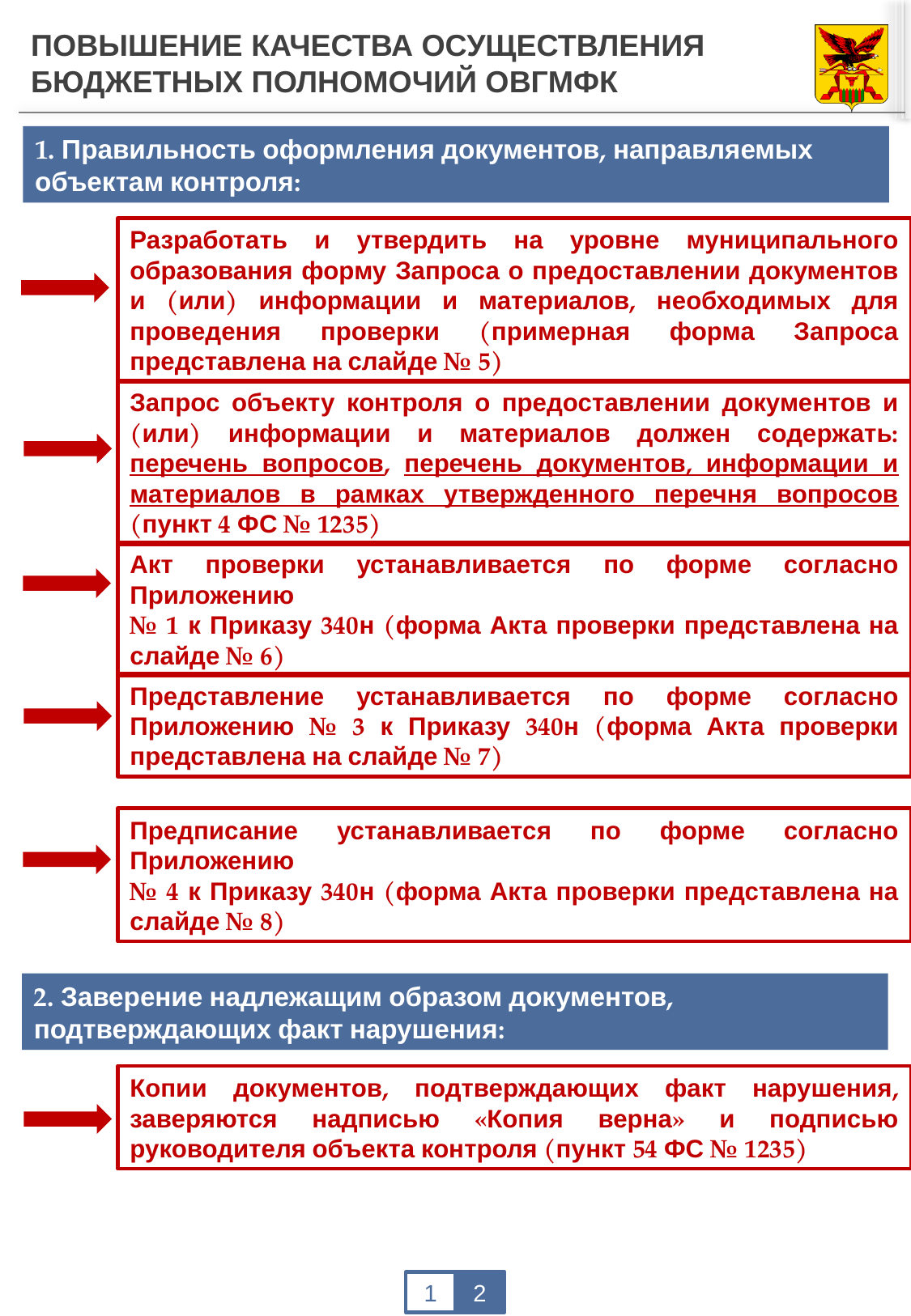

ПОВЫШЕНИЕ КАЧЕСТВА ОСУЩЕСТВЛЕНИЯ БЮДЖЕТНЫХ ПОЛНОМОЧИЙ ОВГМФК
1. Правильность оформления документов, направляемых объектам контроля:
Разработать и утвердить на уровне муниципального образования форму Запроса о предоставлении документов и (или) информации и материалов, необходимых для проведения проверки (примерная форма Запроса представлена на слайде № 5)

Запрос объекту контроля о предоставлении документов и (или) информации и материалов должен содержать: перечень вопросов, перечень документов, информации и материалов в рамках утвержденного перечня вопросов (пункт 4 ФС № 1235)

Акт проверки устанавливается по форме согласно Приложению
№ 1 к Приказу 340н (форма Акта проверки представлена на слайде № 6)

Представление устанавливается по форме согласно Приложению № 3 к Приказу 340н (форма Акта проверки представлена на слайде № 7)

Предписание устанавливается по форме согласно Приложению
№ 4 к Приказу 340н (форма Акта проверки представлена на слайде № 8)

2. Заверение надлежащим образом документов, подтверждающих факт нарушения:
Копии документов, подтверждающих факт нарушения, заверяются надписью «Копия верна» и подписью руководителя объекта контроля (пункт 54 ФС № 1235)

1
2